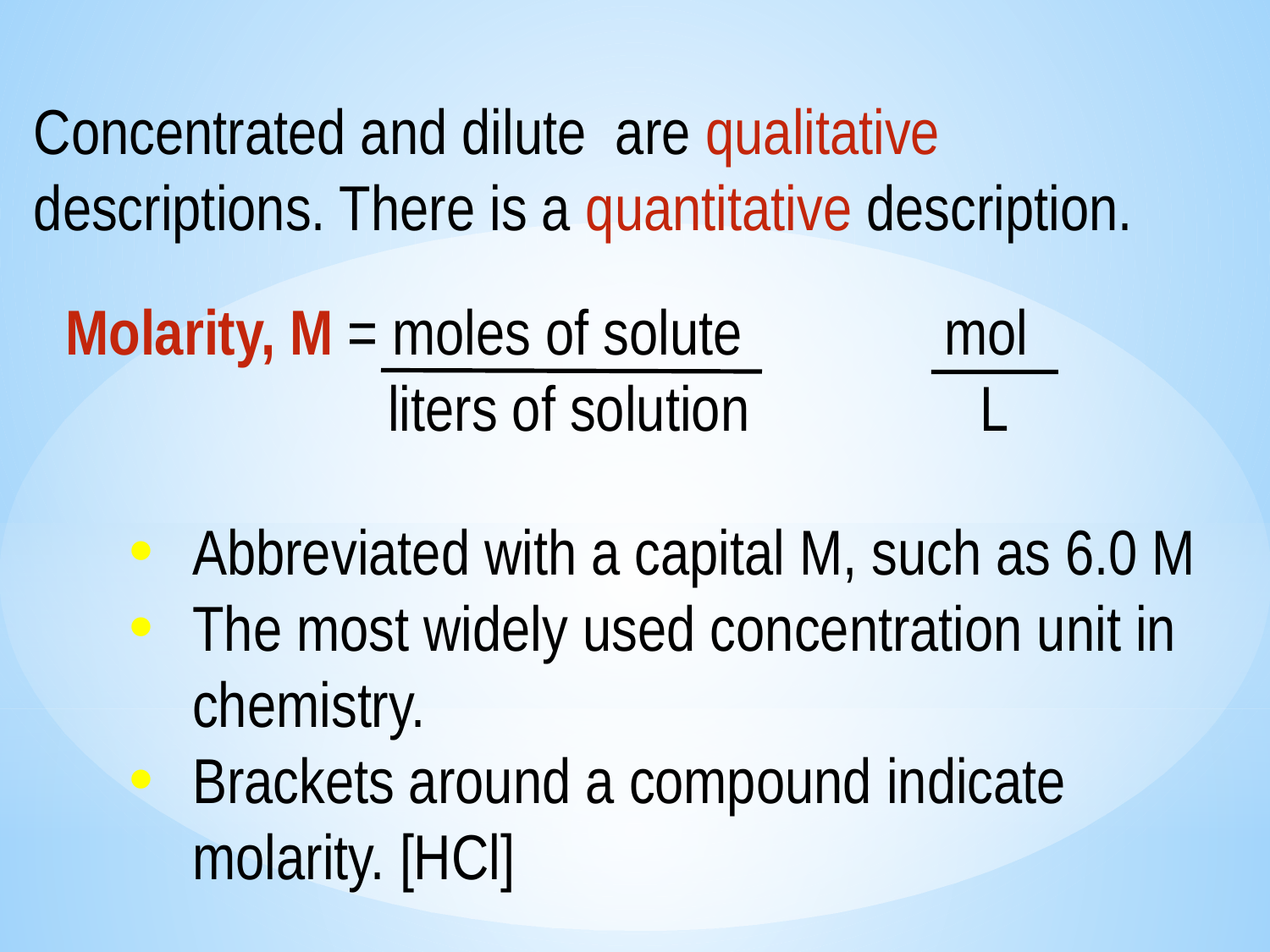

Concentrated and dilute  are qualitative descriptions. There is a quantitative description.
Molarity, M = moles of solute              mol
                  liters of solution                L

Abbreviated with a capital M, such as 6.0 M
The most widely used concentration unit in chemistry.
Brackets around a compound indicate molarity. [HCl]